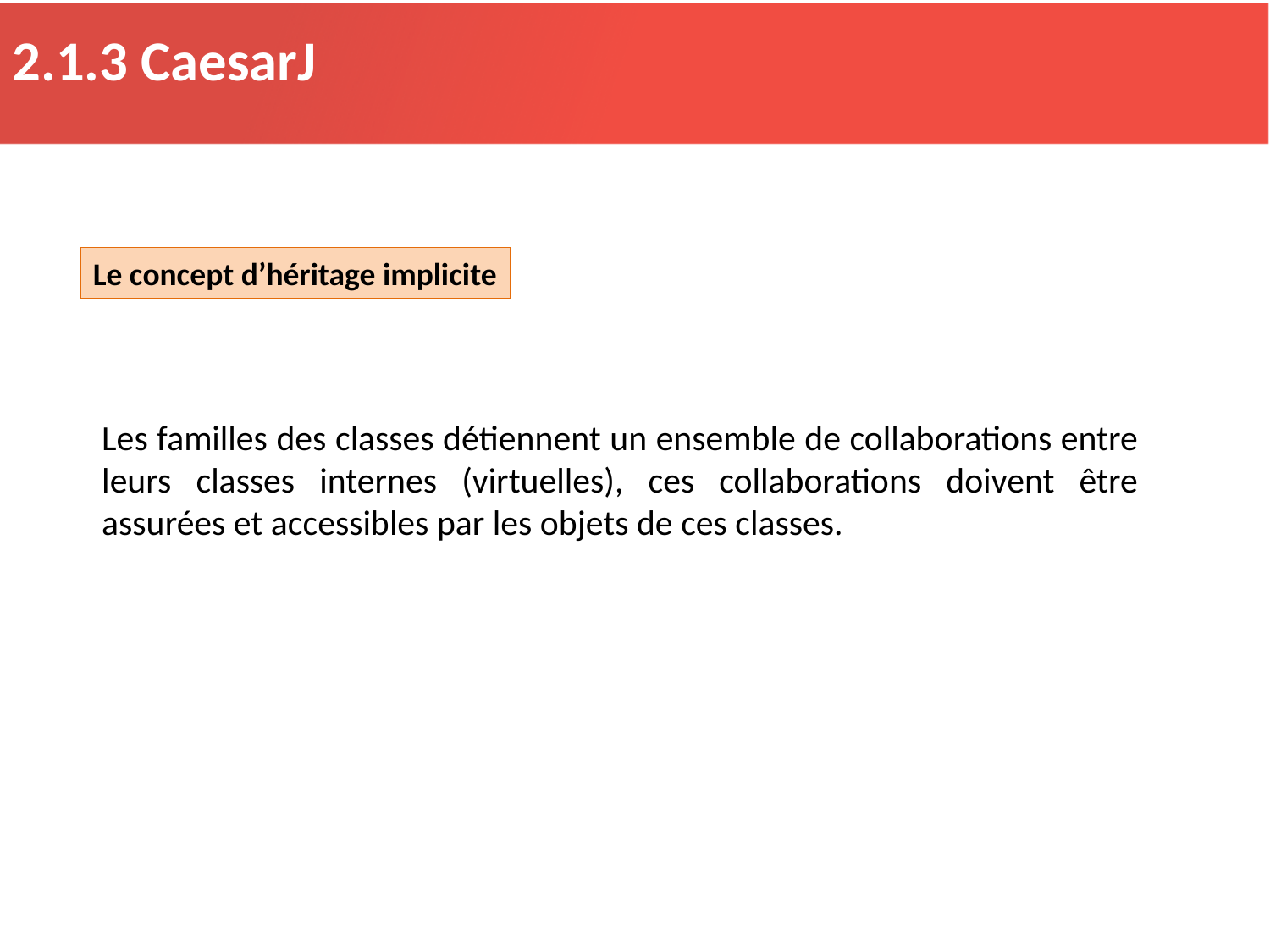

2.1.3 CaesarJ

Le concept d’héritage implicite

Les familles des classes détiennent un ensemble de collaborations entre leurs classes internes (virtuelles), ces collaborations doivent être assurées et accessibles par les objets de ces classes.